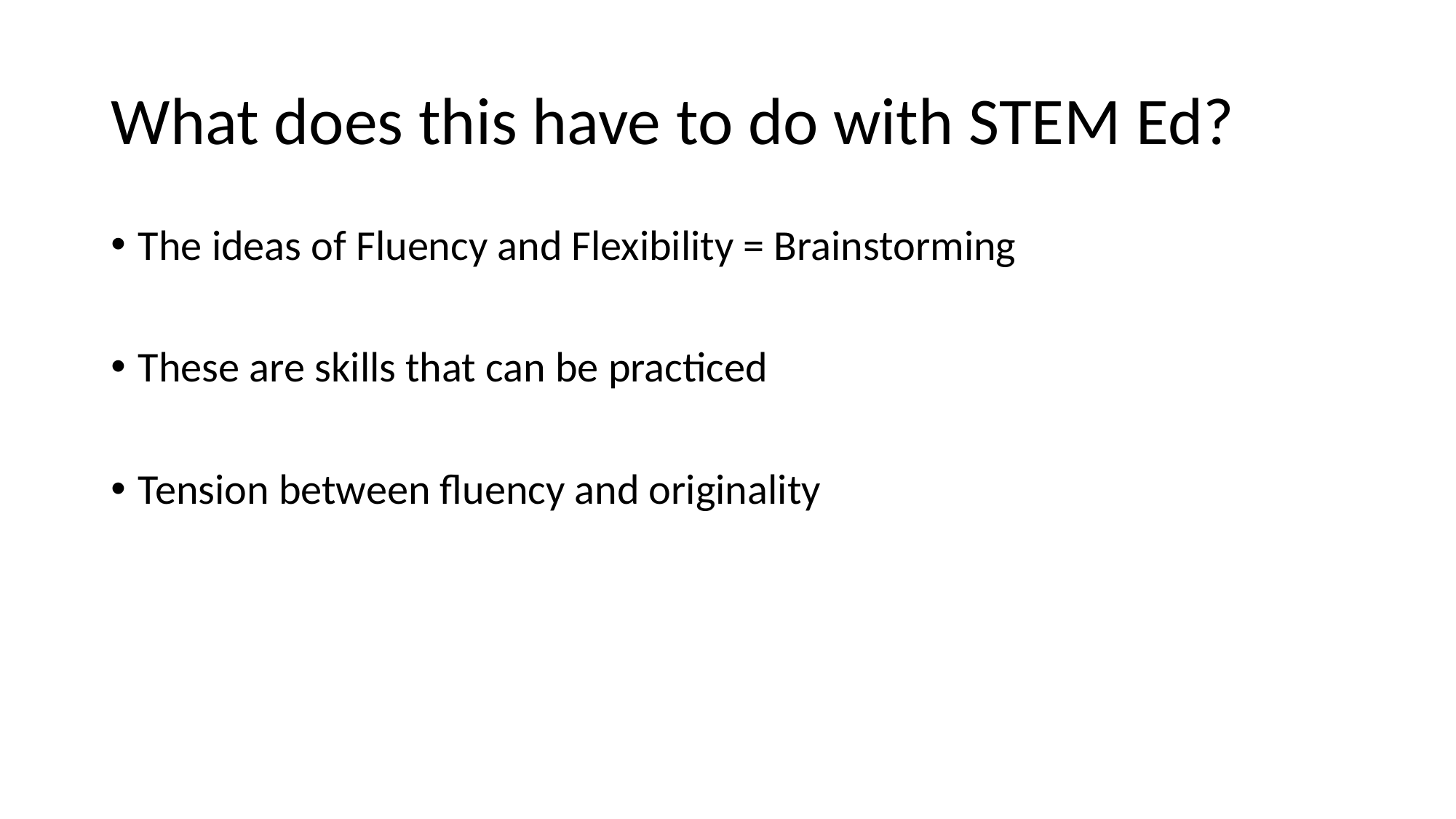

# What does this have to do with STEM Ed?
The ideas of Fluency and Flexibility = Brainstorming

These are skills that can be practiced

Tension between fluency and originality